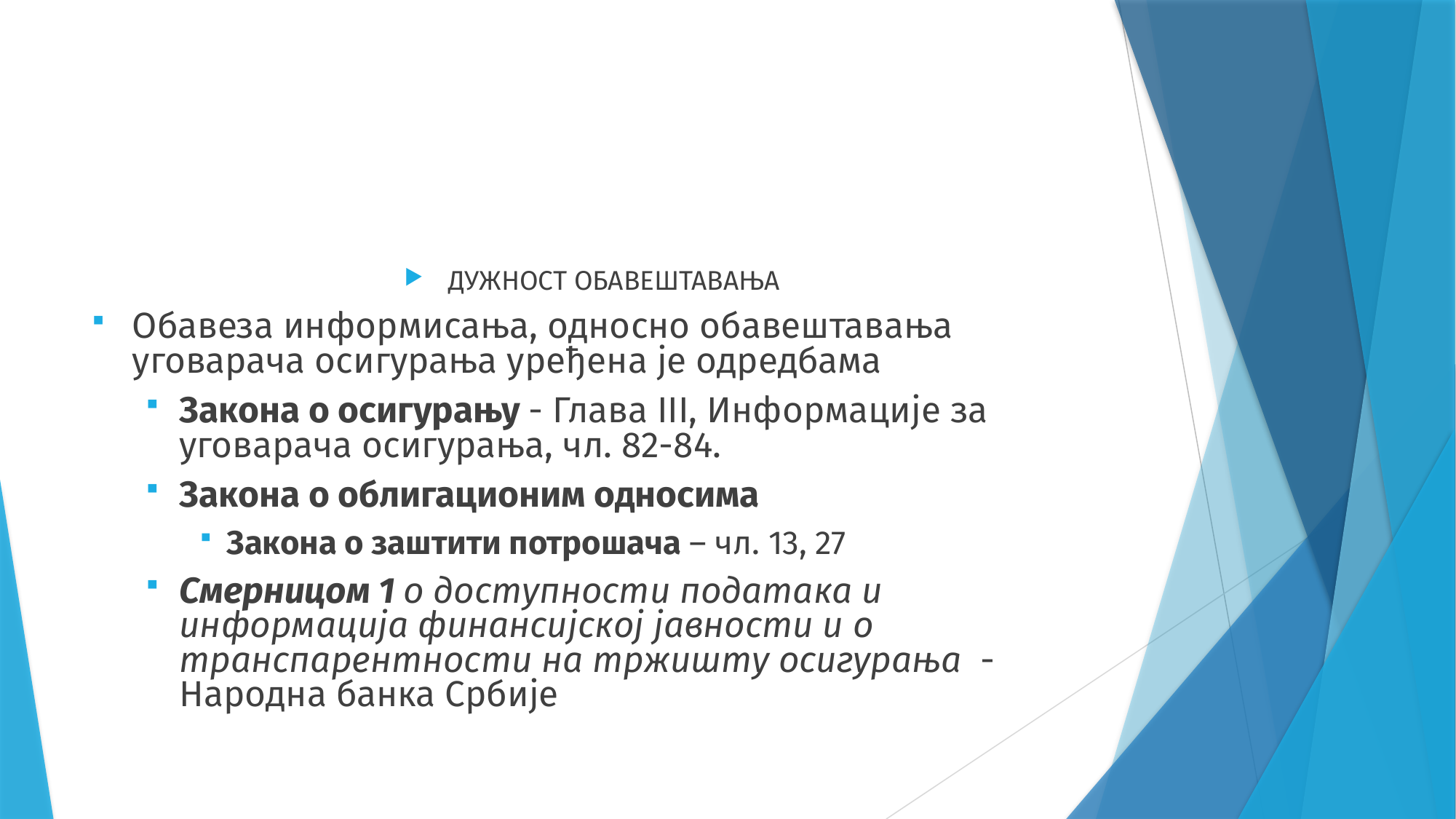

ДУЖНОСТ ОБАВЕШТАВАЊА
Обавеза информисања, односно обавештавања уговарача осигурања уређена је одредбама
Закона о осигурању - Глава III, Информације за уговарача осигурања, чл. 82-84.
Закона о облигационим односима
Закона о заштити потрошача – чл. 13, 27
Смерницом 1 о доступности података и информација финансијској јавности и о транспарентности на тржишту осигурања  - Народна банка Србије